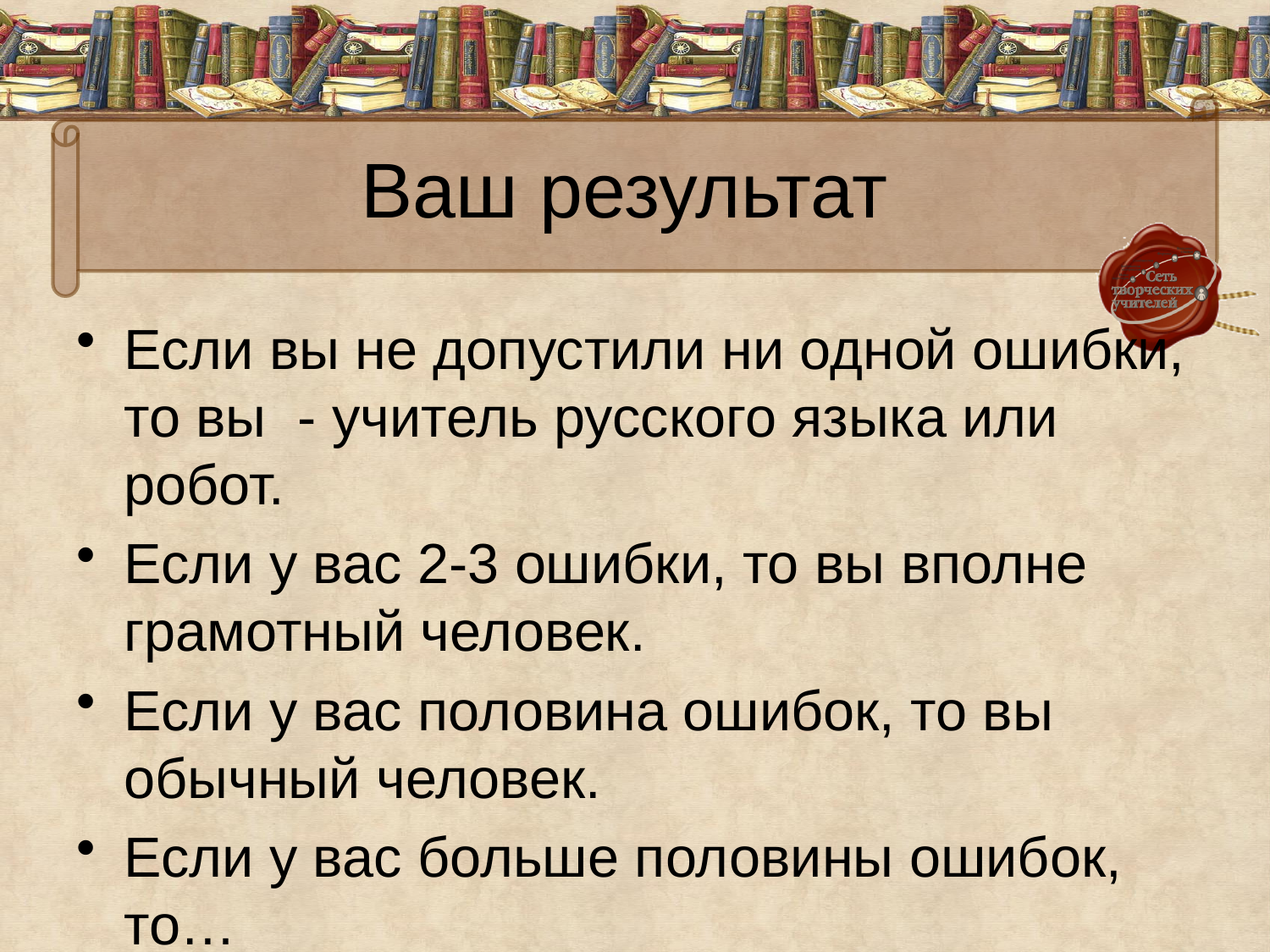

# Ваш результат
Если вы не допустили ни одной ошибки, то вы  - учитель русского языка или робот.
Если у вас 2-3 ошибки, то вы вполне грамотный человек.
Если у вас половина ошибок, то вы обычный человек.
Если у вас больше половины ошибок, то…